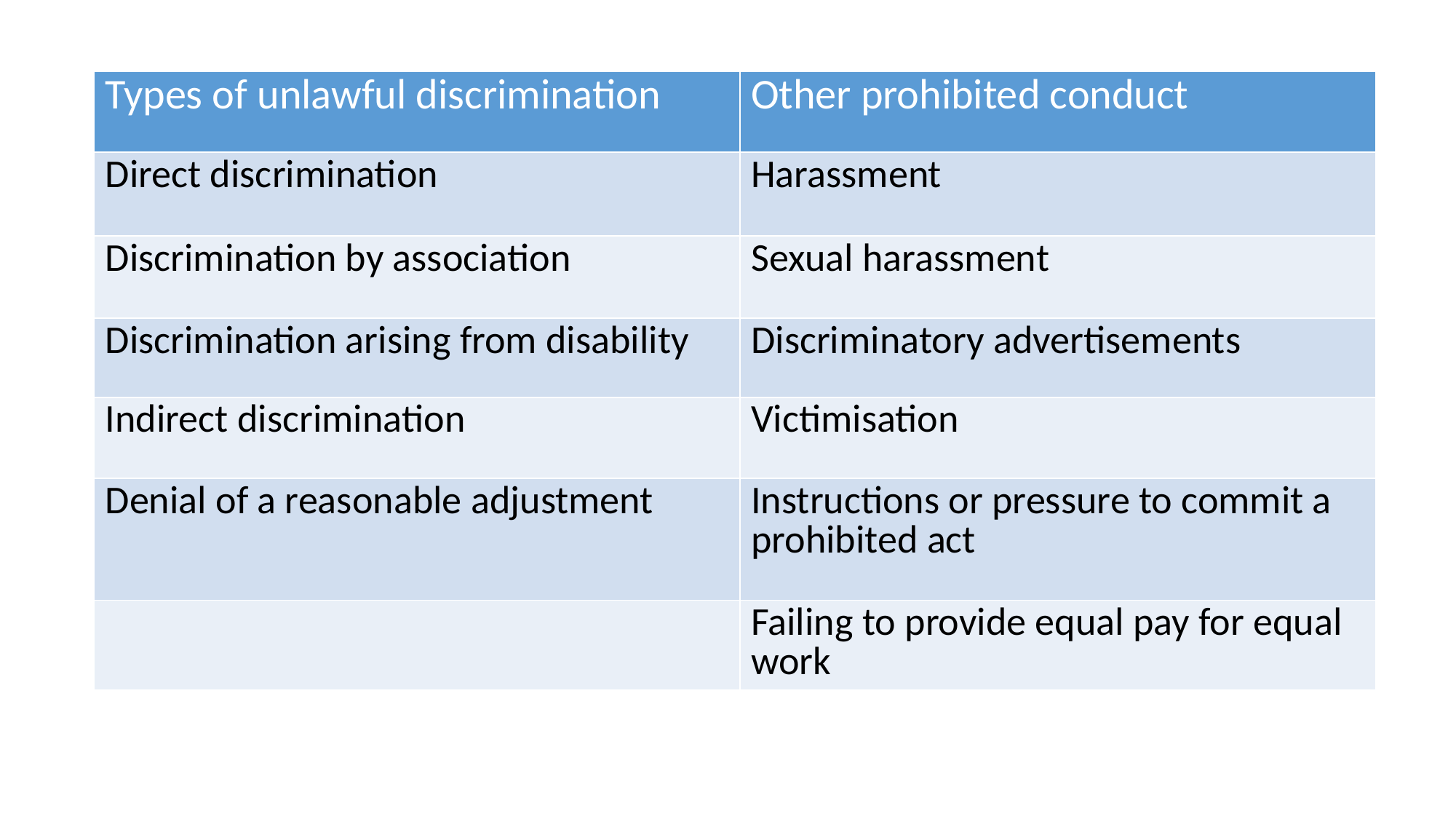

| Types of unlawful discrimination | Other prohibited conduct |
| --- | --- |
| Direct discrimination | Harassment |
| Discrimination by association | Sexual harassment |
| Discrimination arising from disability | Discriminatory advertisements |
| Indirect discrimination | Victimisation |
| Denial of a reasonable adjustment | Instructions or pressure to commit a prohibited act |
|  | Failing to provide equal pay for equal work |